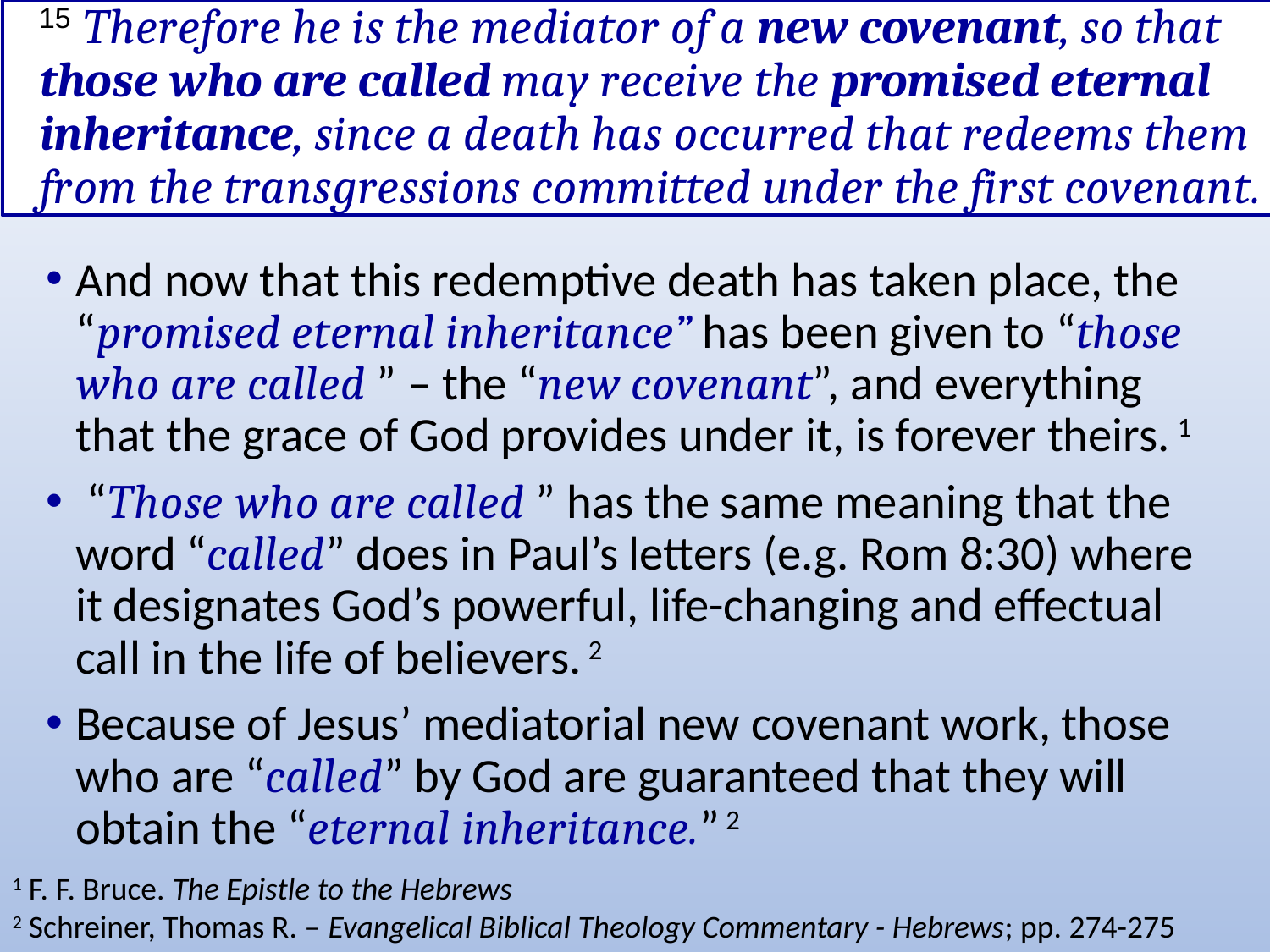

# 15 Therefore he is the mediator of a new covenant, so that those who are called may receive the promised eternal inheritance, since a death has occurred that redeems them from the transgressions committed under the first covenant.
And now that this redemptive death has taken place, the “promised eternal inheritance” has been given to “those who are called ” – the “new covenant”, and everything that the grace of God provides under it, is forever theirs. 1
 “Those who are called ” has the same meaning that the word “called” does in Paul’s letters (e.g. Rom 8:30) where it designates God’s powerful, life-changing and effectual call in the life of believers. 2
Because of Jesus’ mediatorial new covenant work, those who are “called” by God are guaranteed that they will obtain the “eternal inheritance.” 2
1 F. F. Bruce. The Epistle to the Hebrews
2 Schreiner, Thomas R. – Evangelical Biblical Theology Commentary - Hebrews; pp. 274-275